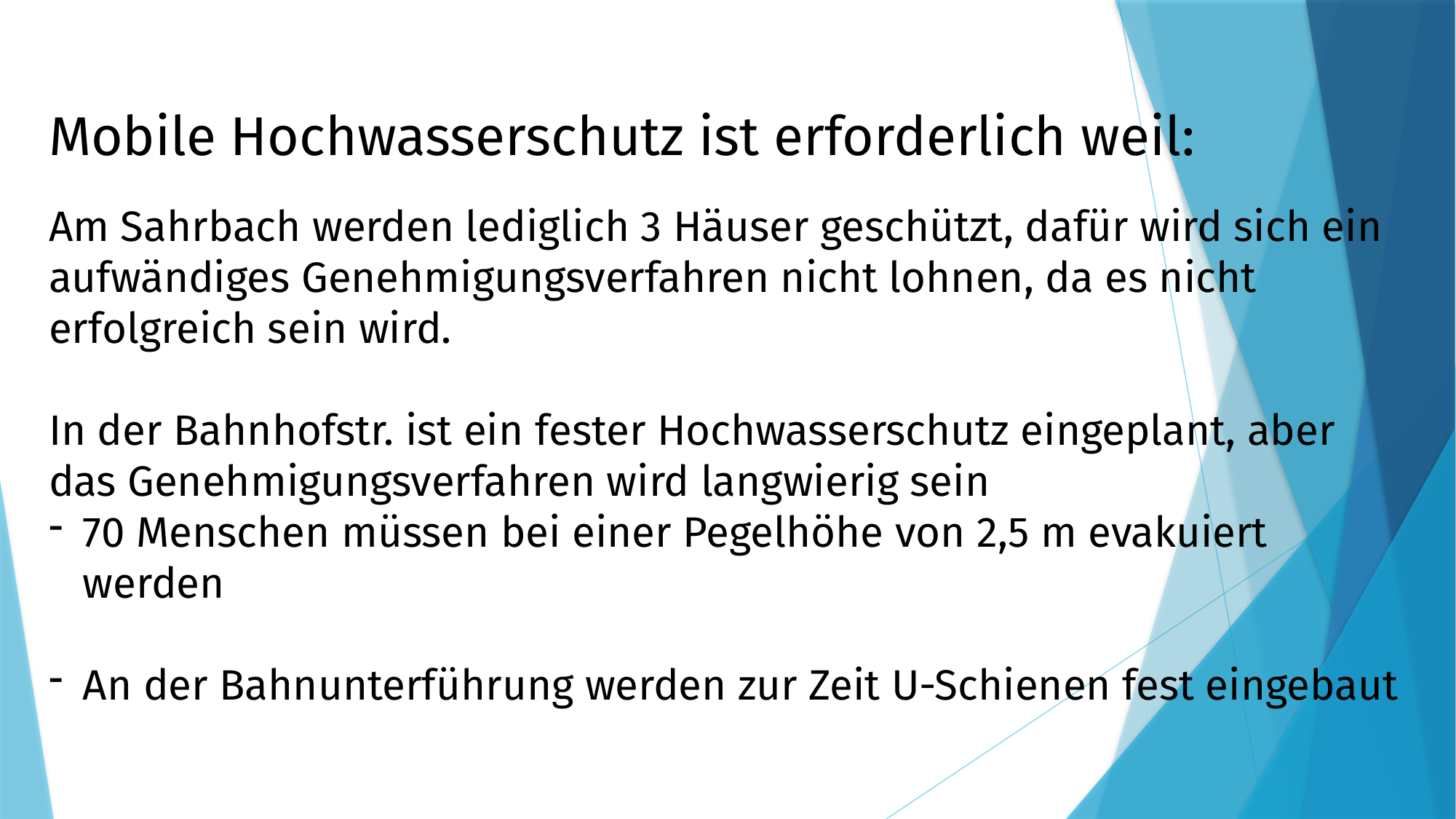

Mobile Hochwasserschutz ist erforderlich weil:

Am Sahrbach werden lediglich 3 Häuser geschützt, dafür wird sich ein aufwändiges Genehmigungsverfahren nicht lohnen, da es nicht erfolgreich sein wird.

In der Bahnhofstr. ist ein fester Hochwasserschutz eingeplant, aber das Genehmigungsverfahren wird langwierig sein
70 Menschen müssen bei einer Pegelhöhe von 2,5 m evakuiert werden

An der Bahnunterführung werden zur Zeit U-Schienen fest eingebaut